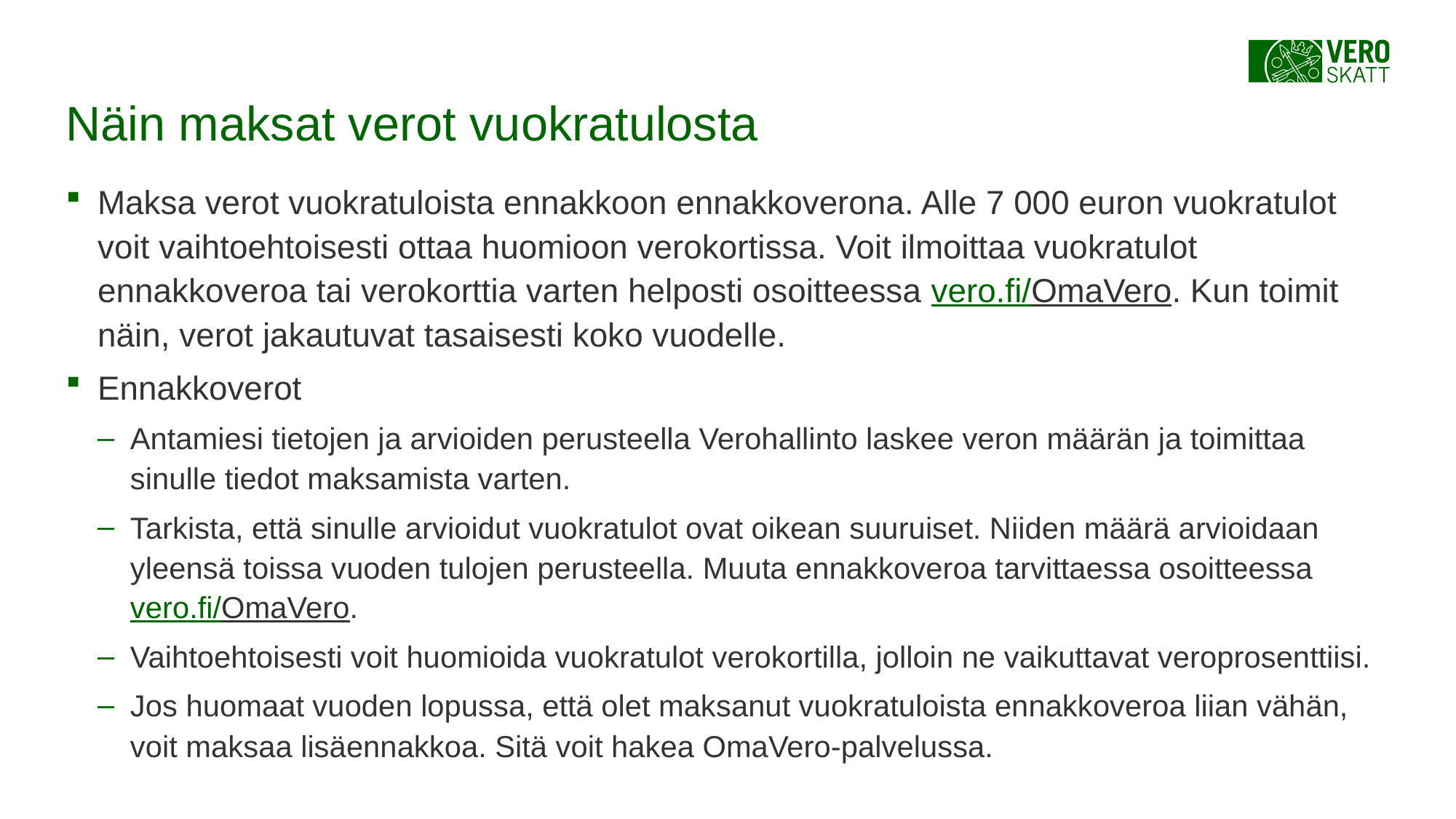

# Näin maksat verot vuokratulosta
Maksa verot vuokratuloista ennakkoon ennakkoverona. Alle 7 000 euron vuokratulot voit vaihtoehtoisesti ottaa huomioon verokortissa. Voit ilmoittaa vuokratulot ennakkoveroa tai verokorttia varten helposti osoitteessa vero.fi/OmaVero. Kun toimit näin, verot jakautuvat tasaisesti koko vuodelle.
Ennakkoverot
Antamiesi tietojen ja arvioiden perusteella Verohallinto laskee veron määrän ja toimittaa sinulle tiedot maksamista varten.
Tarkista, että sinulle arvioidut vuokratulot ovat oikean suuruiset. Niiden määrä arvioidaan yleensä toissa vuoden tulojen perusteella. Muuta ennakkoveroa tarvittaessa osoitteessa vero.fi/OmaVero.
Vaihtoehtoisesti voit huomioida vuokratulot verokortilla, jolloin ne vaikuttavat veroprosenttiisi.
Jos huomaat vuoden lopussa, että olet maksanut vuokratuloista ennakkoveroa liian vähän, voit maksaa lisäennakkoa. Sitä voit hakea OmaVero-palvelussa.